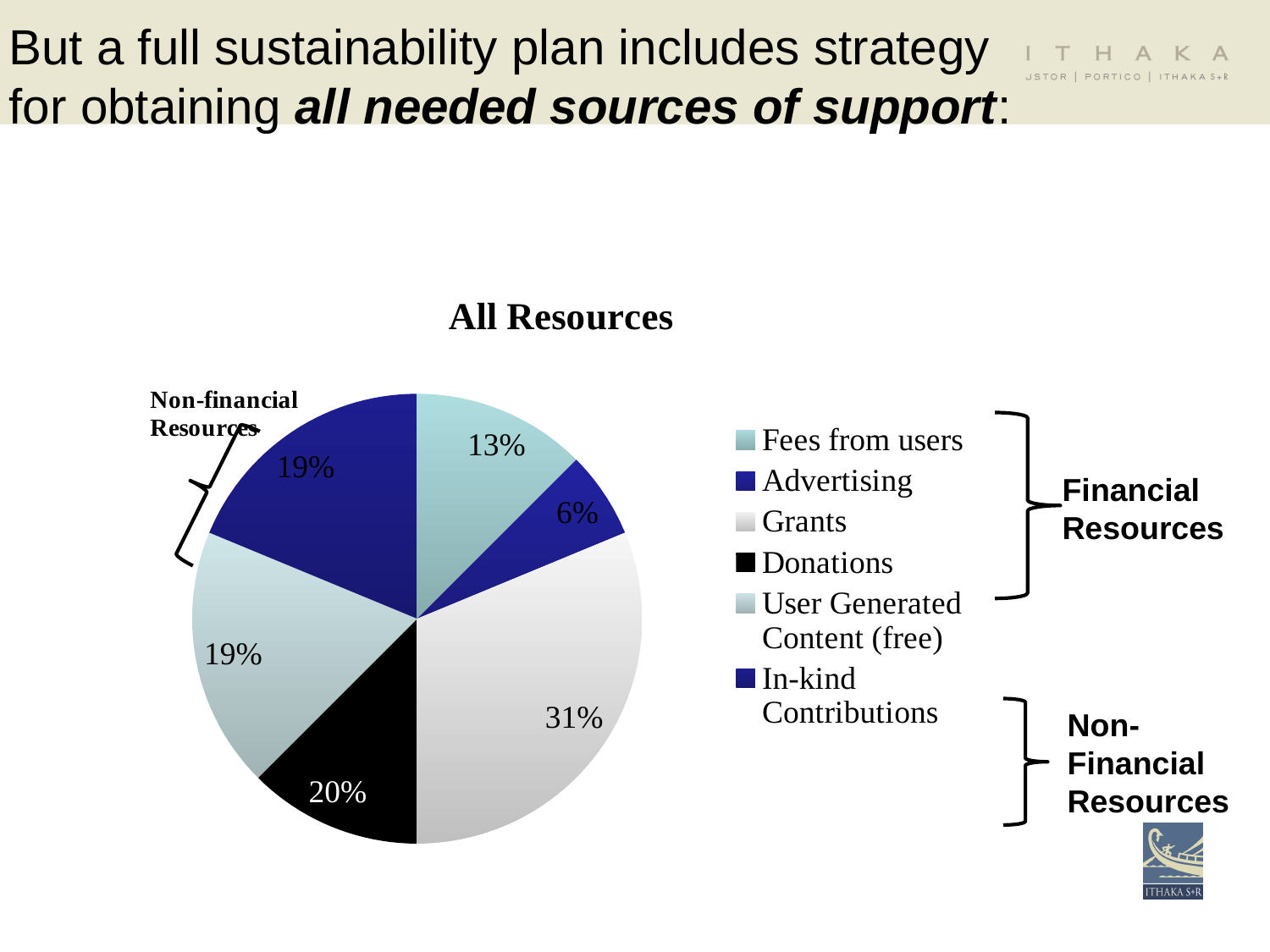

But a full sustainability plan includes strategy for obtaining all needed sources of support:

### Chart:

| Category | All Resources |
|---|---|
| Fees from users | 20.0 |
| Advertising | 10.0 |
| Grants | 50.0 |
| Donations | 20.0 |
| User Generated Content (free) | 30.0 |
| In-kind Contributions | 30.0 |
Financial Resources

Non-Financial Resources